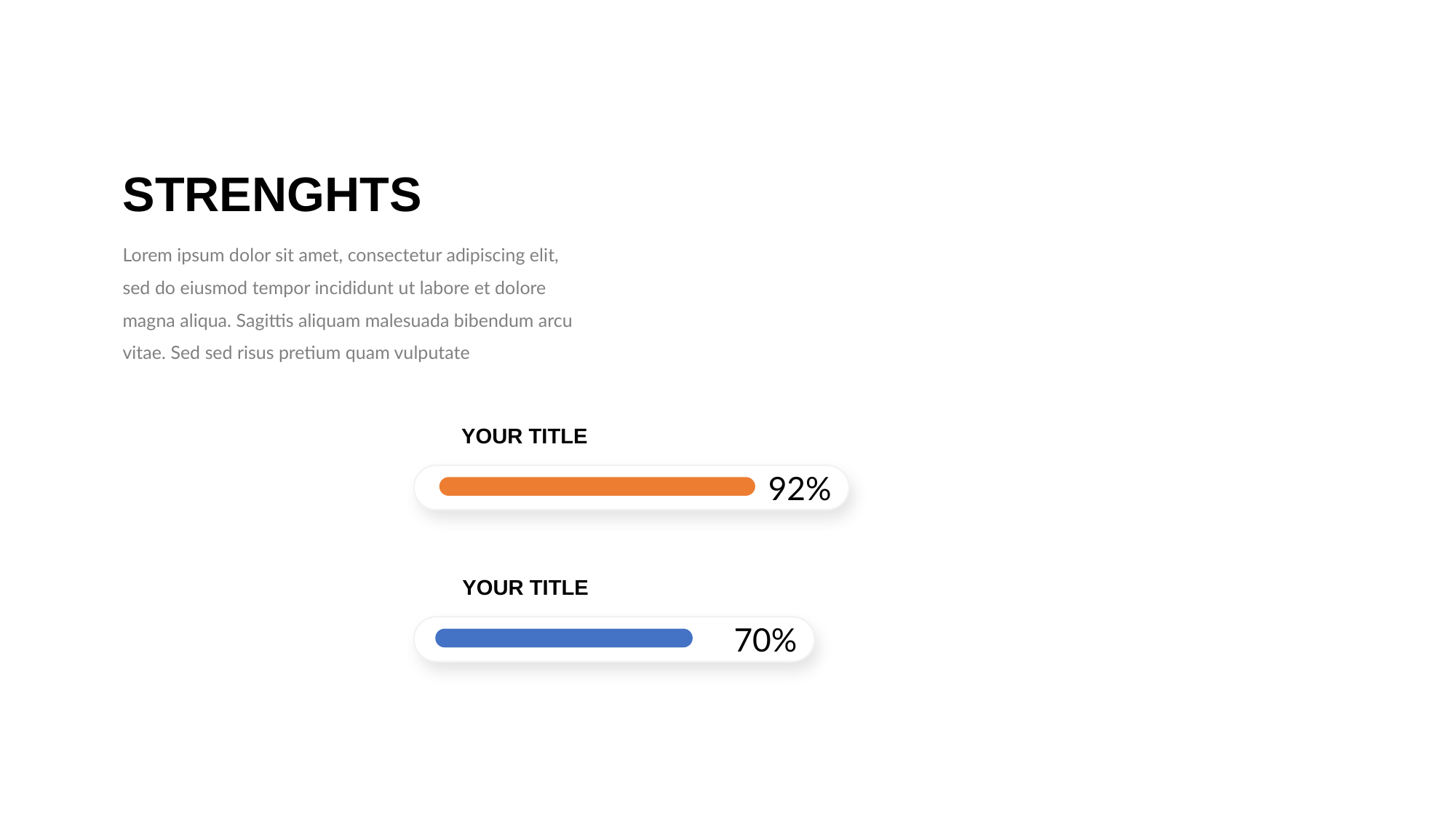

STRENGHTS
Lorem ipsum dolor sit amet, consectetur adipiscing elit, sed do eiusmod tempor incididunt ut labore et dolore magna aliqua. Sagittis aliquam malesuada bibendum arcu vitae. Sed sed risus pretium quam vulputate
YOUR TITLE
92%

YOUR TITLE
70%